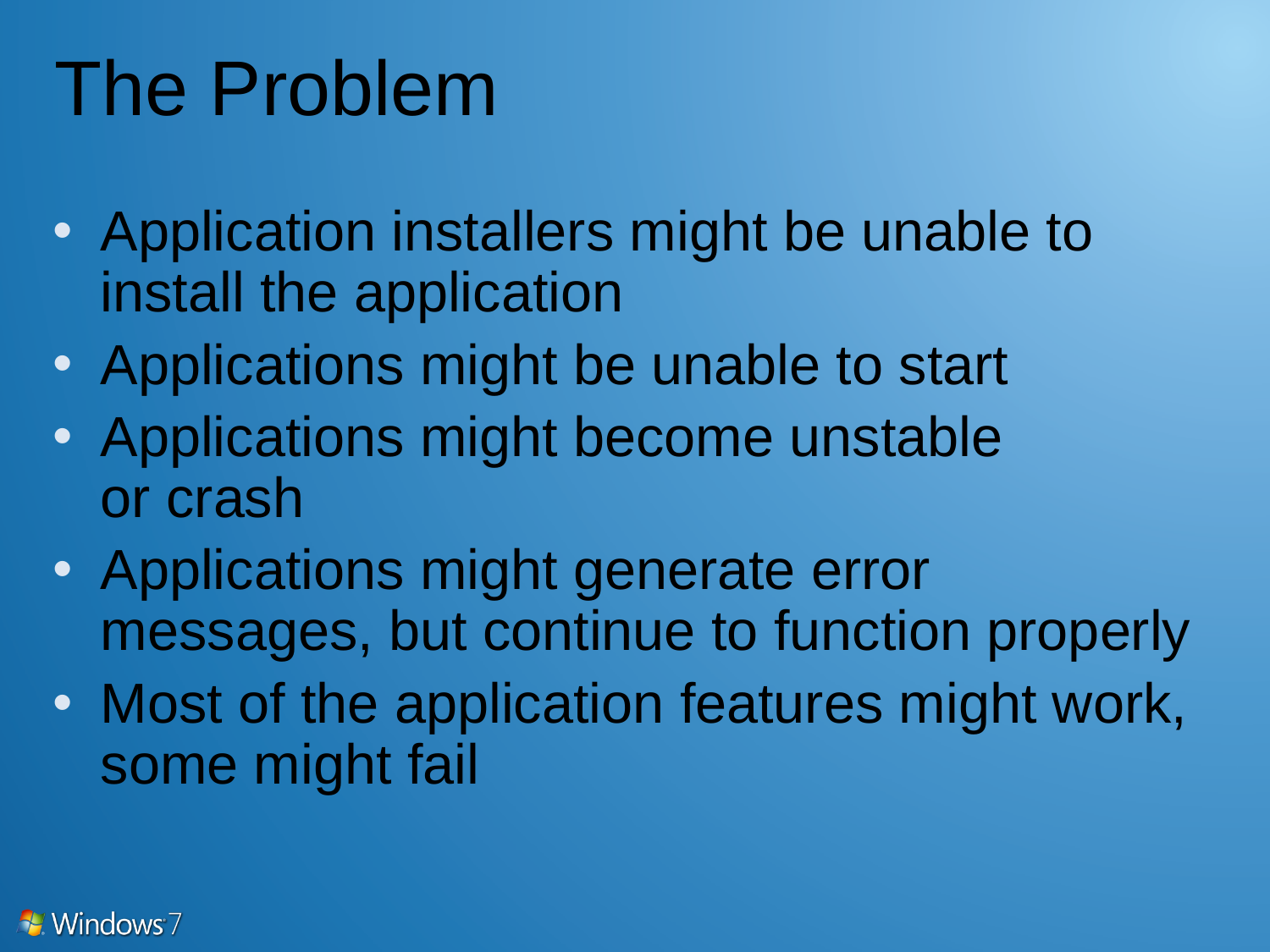

# The Problem
Application installers might be unable to install the application
Applications might be unable to start
Applications might become unstable
or crash
Applications might generate error messages, but continue to function properly
Most of the application features might work, some might fail